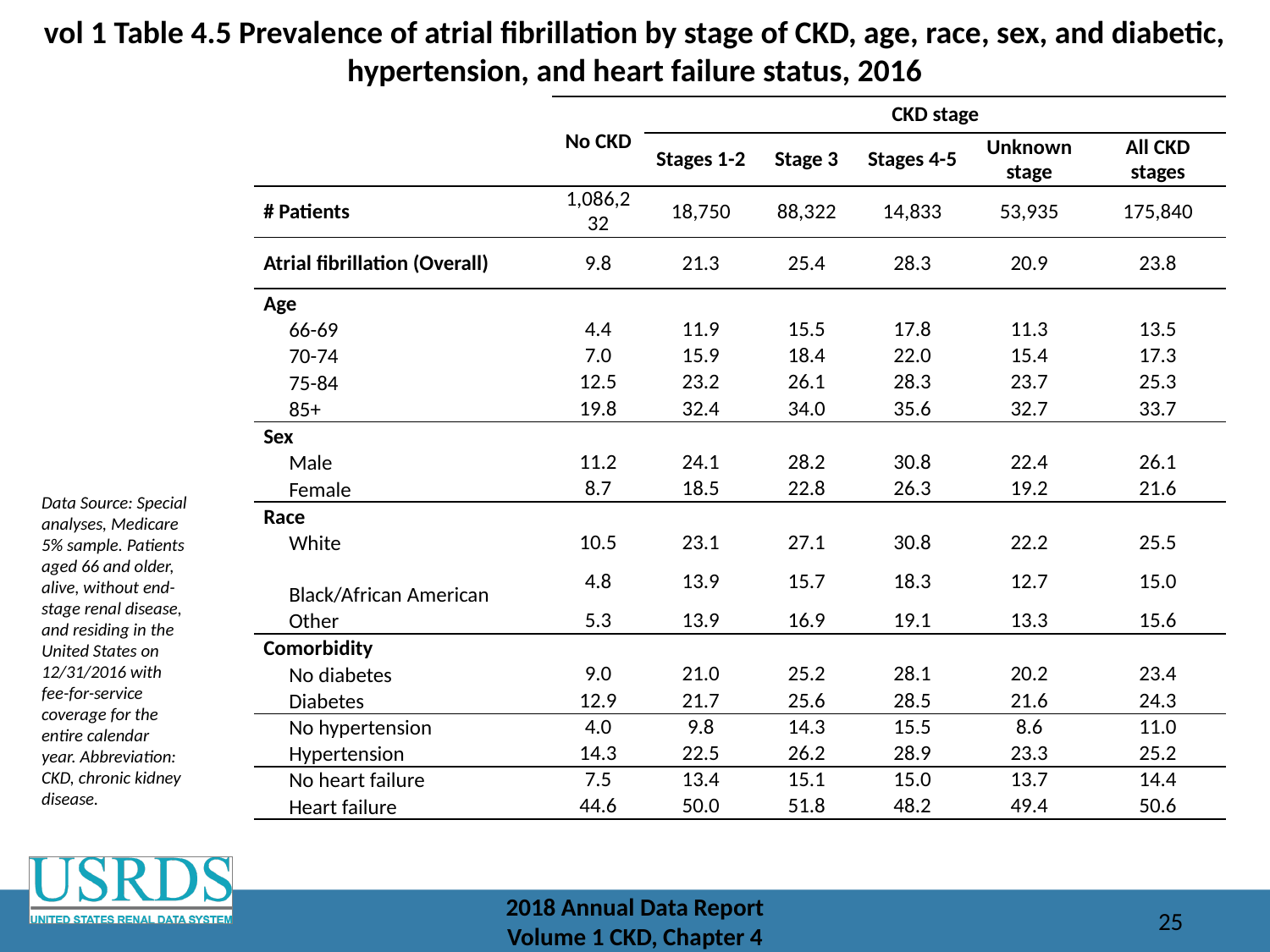

# vol 1 Table 4.5 Prevalence of atrial fibrillation by stage of CKD, age, race, sex, and diabetic, hypertension, and heart failure status, 2016
|  | No CKD | CKD stage |  |  |  |  |
| --- | --- | --- | --- | --- | --- | --- |
|  |  | Stages 1-2 | Stage 3 | Stages 4-5 | Unknown stage | All CKD stages |
| # Patients | 1,086,232 | 18,750 | 88,322 | 14,833 | 53,935 | 175,840 |
| Atrial fibrillation (Overall) | 9.8 | 21.3 | 25.4 | 28.3 | 20.9 | 23.8 |
| Age |  |  |  |  |  |  |
| 66-69 | 4.4 | 11.9 | 15.5 | 17.8 | 11.3 | 13.5 |
| 70-74 | 7.0 | 15.9 | 18.4 | 22.0 | 15.4 | 17.3 |
| 75-84 | 12.5 | 23.2 | 26.1 | 28.3 | 23.7 | 25.3 |
| 85+ | 19.8 | 32.4 | 34.0 | 35.6 | 32.7 | 33.7 |
| Sex |  |  |  |  |  |  |
| Male | 11.2 | 24.1 | 28.2 | 30.8 | 22.4 | 26.1 |
| Female | 8.7 | 18.5 | 22.8 | 26.3 | 19.2 | 21.6 |
| Race |  |  |  |  |  |  |
| White | 10.5 | 23.1 | 27.1 | 30.8 | 22.2 | 25.5 |
| Black/African American | 4.8 | 13.9 | 15.7 | 18.3 | 12.7 | 15.0 |
| Other | 5.3 | 13.9 | 16.9 | 19.1 | 13.3 | 15.6 |
| Comorbidity |  |  |  |  |  |  |
| No diabetes | 9.0 | 21.0 | 25.2 | 28.1 | 20.2 | 23.4 |
| Diabetes | 12.9 | 21.7 | 25.6 | 28.5 | 21.6 | 24.3 |
| No hypertension | 4.0 | 9.8 | 14.3 | 15.5 | 8.6 | 11.0 |
| Hypertension | 14.3 | 22.5 | 26.2 | 28.9 | 23.3 | 25.2 |
| No heart failure | 7.5 | 13.4 | 15.1 | 15.0 | 13.7 | 14.4 |
| Heart failure | 44.6 | 50.0 | 51.8 | 48.2 | 49.4 | 50.6 |
Data Source: Special analyses, Medicare 5% sample. Patients aged 66 and older, alive, without end-stage renal disease, and residing in the United States on 12/31/2016 with fee-for-service coverage for the entire calendar year. Abbreviation: CKD, chronic kidney disease.
2018 Annual Data Report
Volume 1 CKD, Chapter 4
25